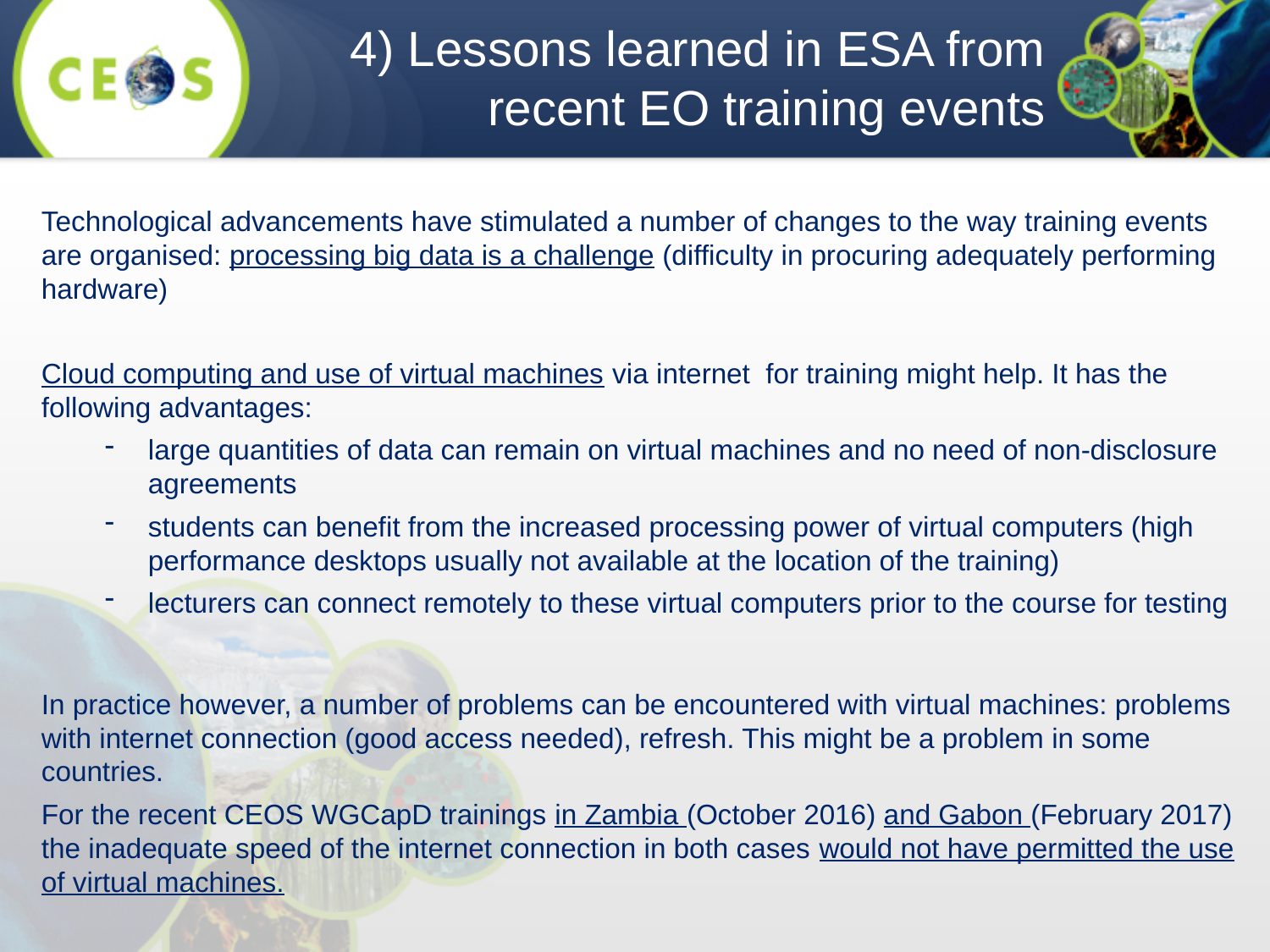

# 4) Lessons learned in ESA from recent EO training events
Technological advancements have stimulated a number of changes to the way training events are organised: processing big data is a challenge (difficulty in procuring adequately performing hardware)

Cloud computing and use of virtual machines via internet  for training might help. It has the following advantages:
large quantities of data can remain on virtual machines and no need of non-disclosure agreements
students can benefit from the increased processing power of virtual computers (high performance desktops usually not available at the location of the training)
lecturers can connect remotely to these virtual computers prior to the course for testing

In practice however, a number of problems can be encountered with virtual machines: problems with internet connection (good access needed), refresh. This might be a problem in some countries.
For the recent CEOS WGCapD trainings in Zambia (October 2016) and Gabon (February 2017) the inadequate speed of the internet connection in both cases would not have permitted the use of virtual machines.